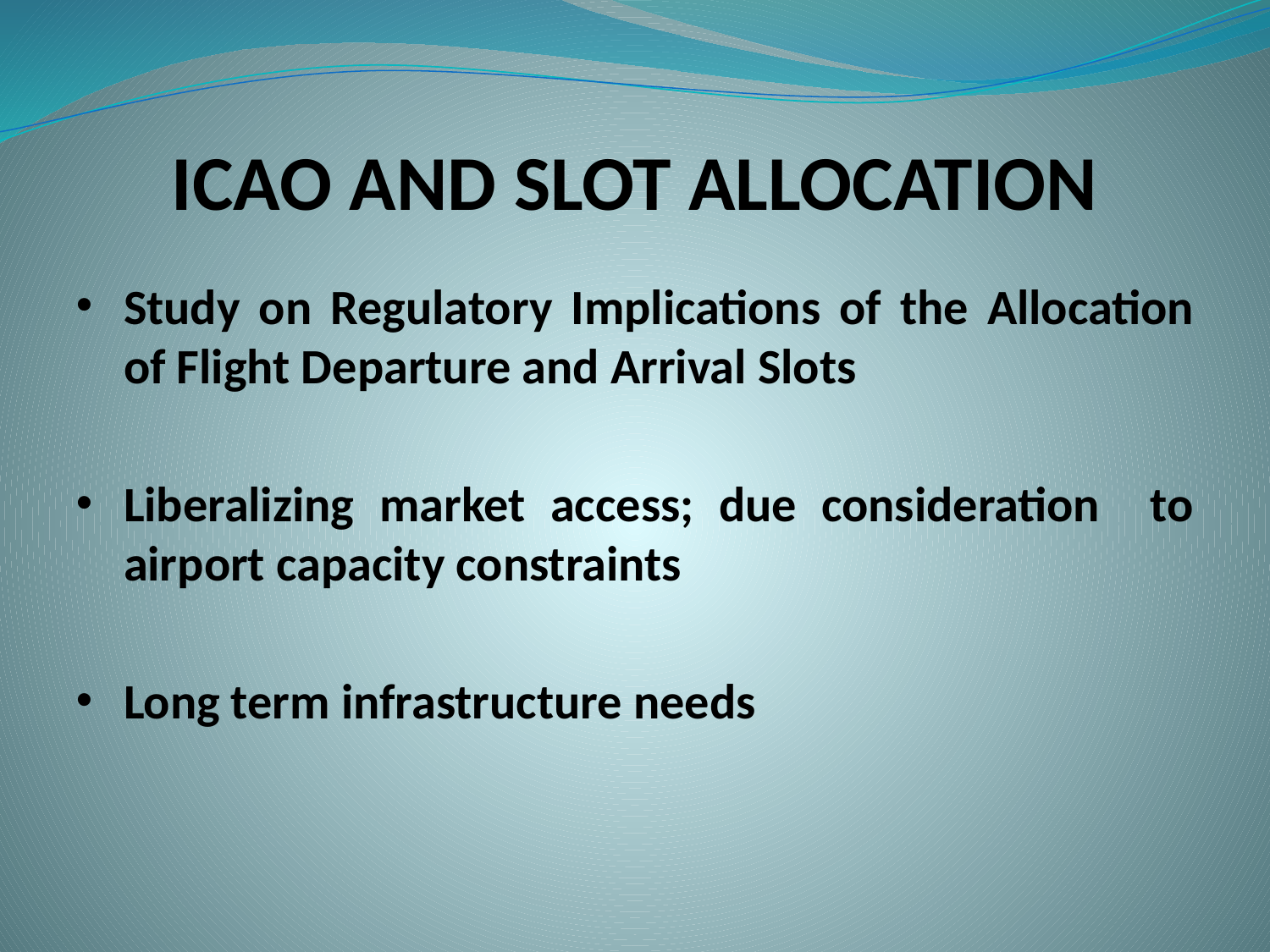

# ICAO AND SLOT ALLOCATION
Study on Regulatory Implications of the Allocation of Flight Departure and Arrival Slots

Liberalizing market access; due consideration  to airport capacity constraints

Long term infrastructure needs